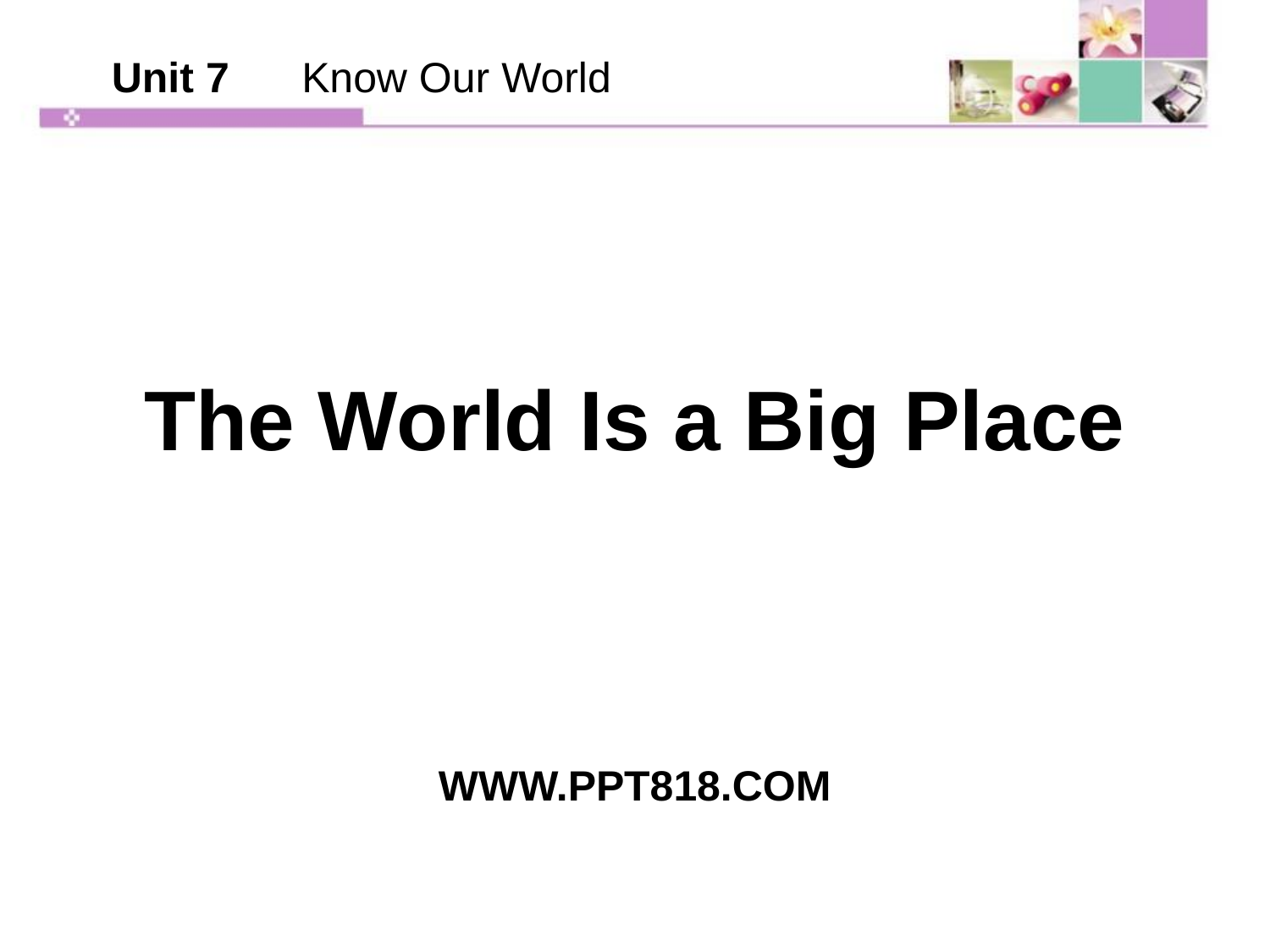

Unit 7　 Know Our World
The World Is a Big Place
WWW.PPT818.COM